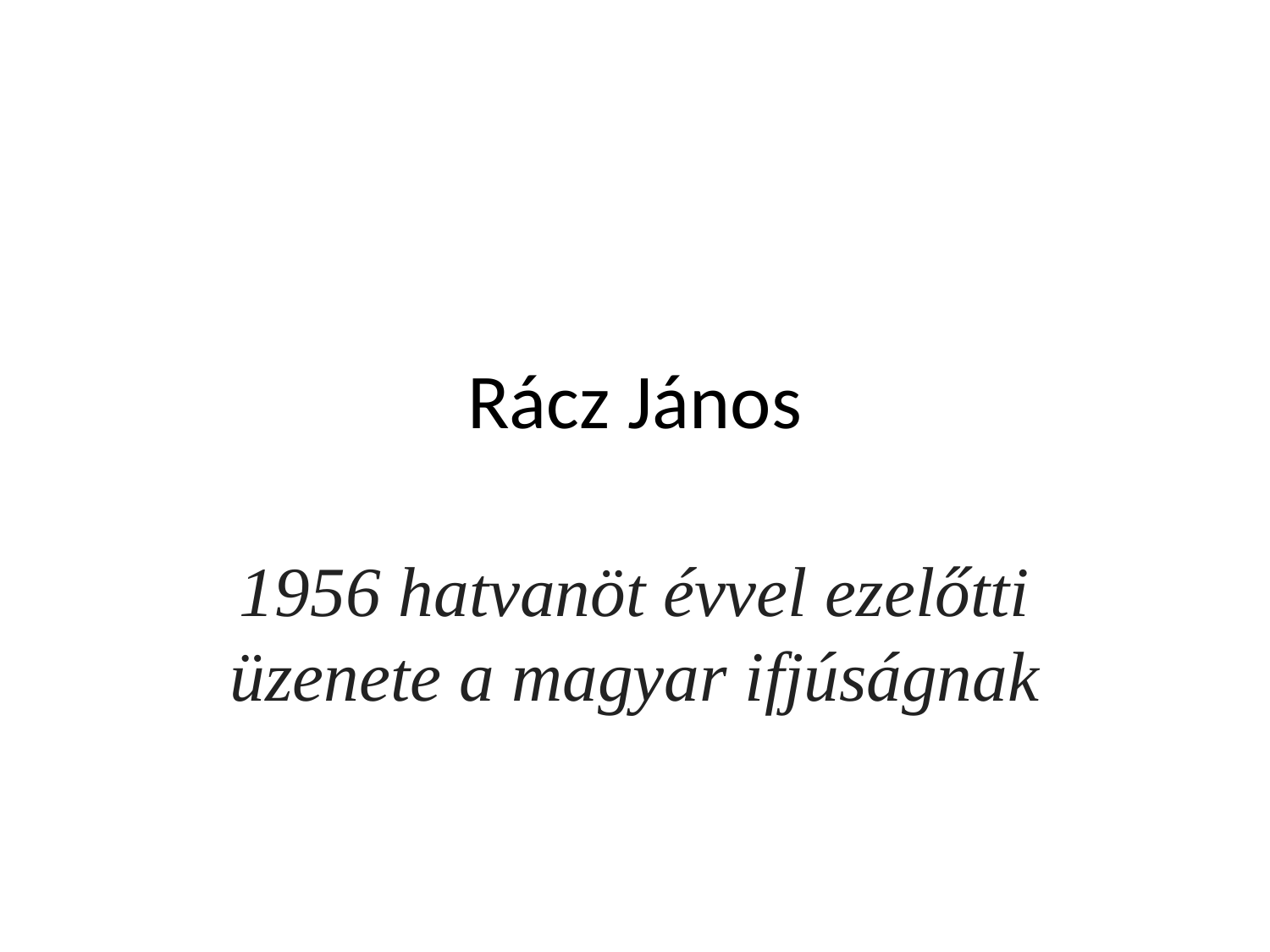

# Rácz János
1956 hatvanöt évvel ezelőtti üzenete a magyar ifjúságnak